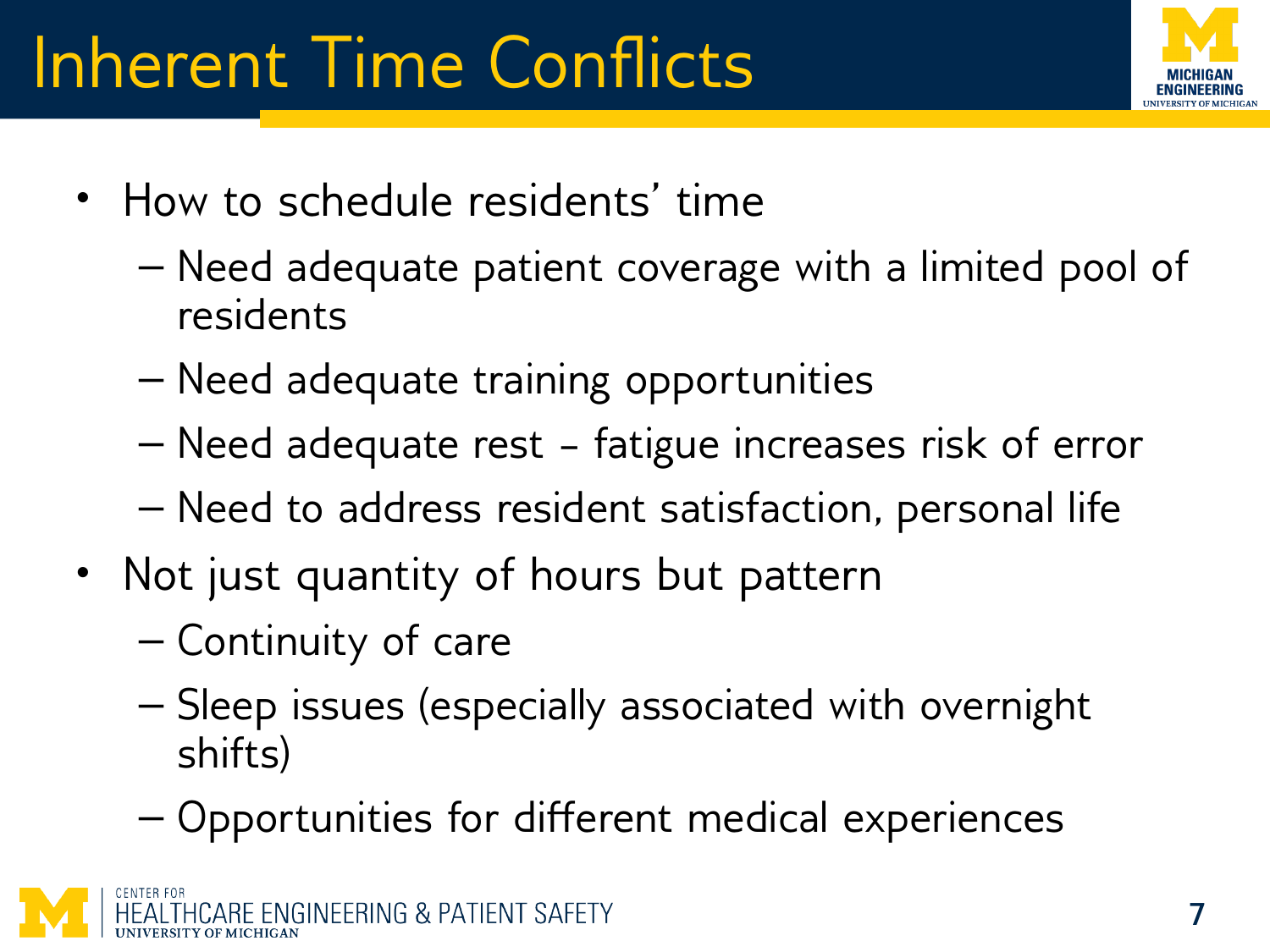

# Inherent Time Conflicts
How to schedule residents’ time
Need adequate patient coverage with a limited pool of residents
Need adequate training opportunities
Need adequate rest – fatigue increases risk of error
Need to address resident satisfaction, personal life
Not just quantity of hours but pattern
Continuity of care
Sleep issues (especially associated with overnight shifts)
Opportunities for different medical experiences
7